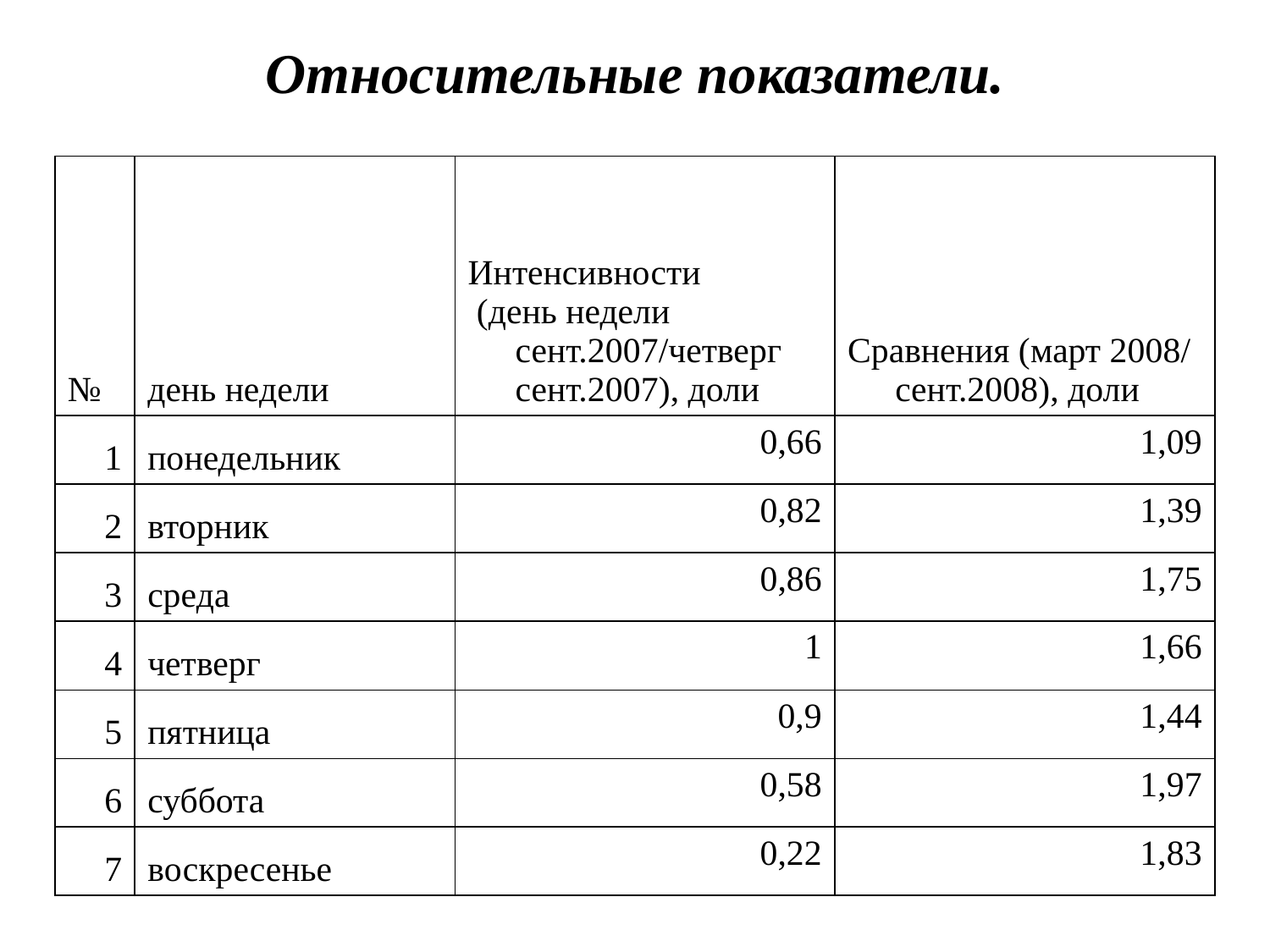

# Относительные показатели.
| № | день недели | Интенсивности (день недели сент.2007/четверг сент.2007), доли | Сравнения (март 2008/ сент.2008), доли |
| --- | --- | --- | --- |
| 1 | понедельник | 0,66 | 1,09 |
| 2 | вторник | 0,82 | 1,39 |
| 3 | среда | 0,86 | 1,75 |
| 4 | четверг | 1 | 1,66 |
| 5 | пятница | 0,9 | 1,44 |
| 6 | суббота | 0,58 | 1,97 |
| 7 | воскресенье | 0,22 | 1,83 |